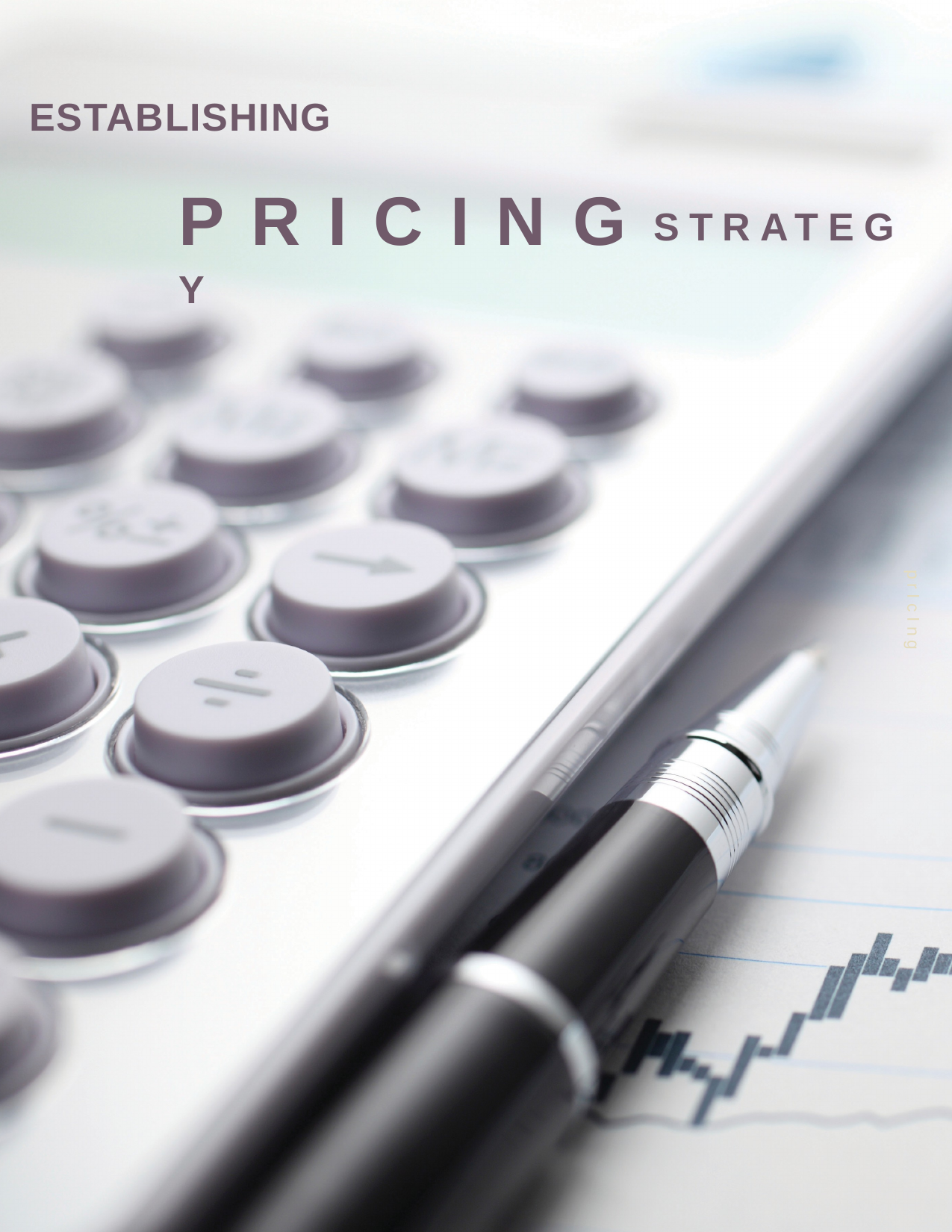

ESTABLISHING
PRICINGSTRATEGY
pr I c I ng